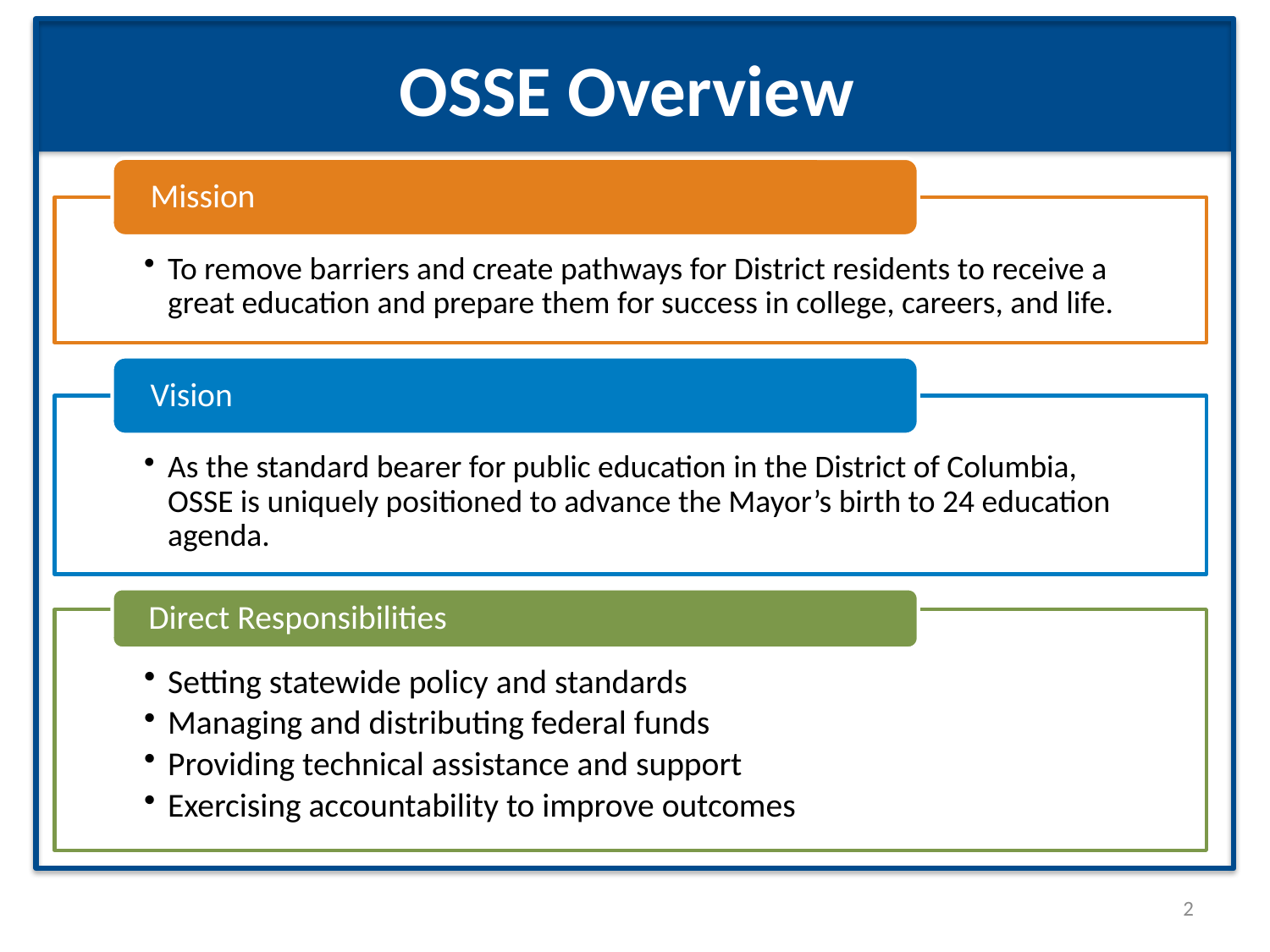

# OSSE Overview
To remove barriers and create pathways for District residents to receive a great education and prepare them for success in college, careers, and life.
Mission
As the standard bearer for public education in the District of Columbia, OSSE is uniquely positioned to advance the Mayor’s birth to 24 education agenda.
Vision
Setting statewide policy and standards
Managing and distributing federal funds
Providing technical assistance and support
Exercising accountability to improve outcomes
Direct Responsibilities
2